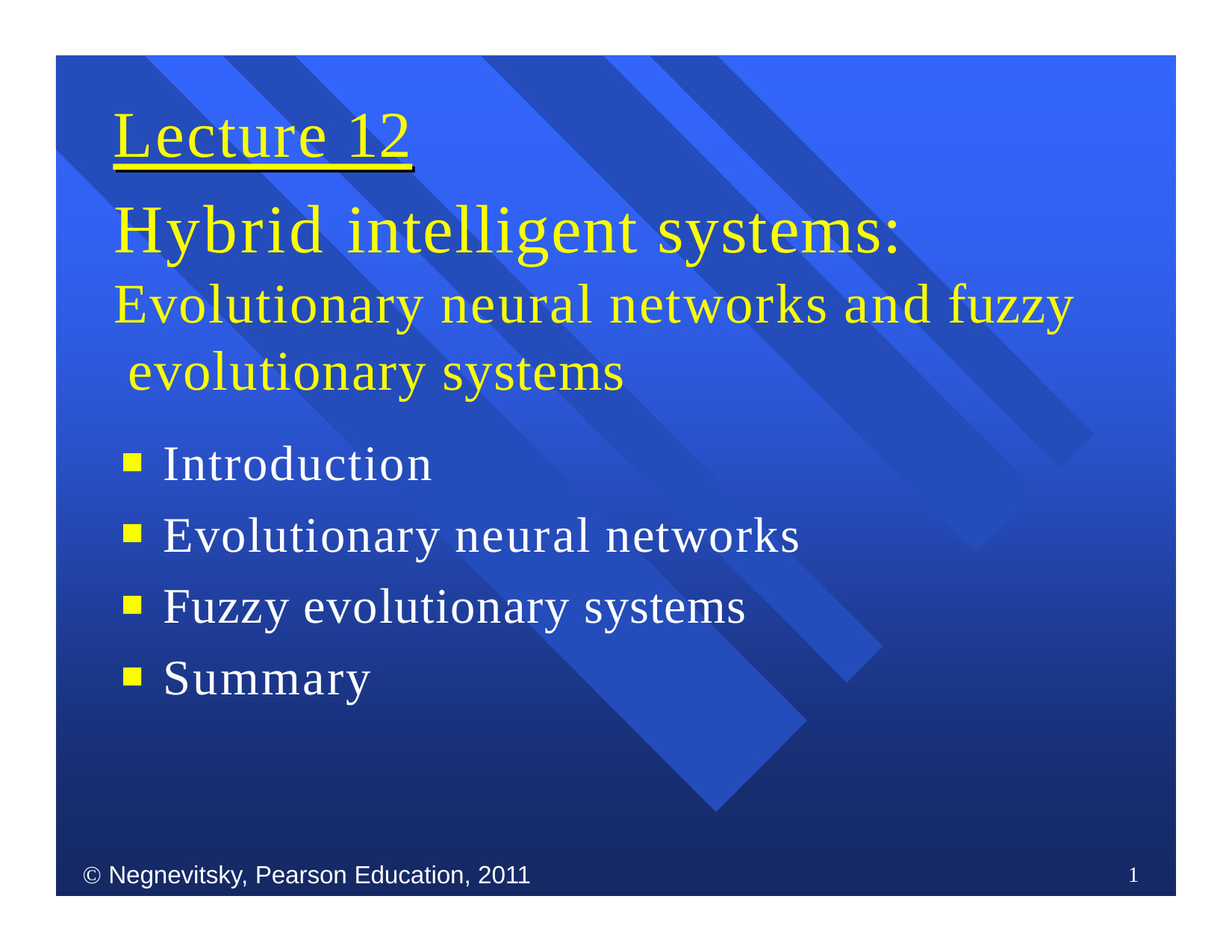

# Lecture 12

Hybrid intelligent systems:  Evolutionary neural networks and fuzzy  evolutionary systems
Introduction
Evolutionary neural networks
Fuzzy evolutionary systems
Summary
© Negnevitsky, Pearson Education, 2011
1